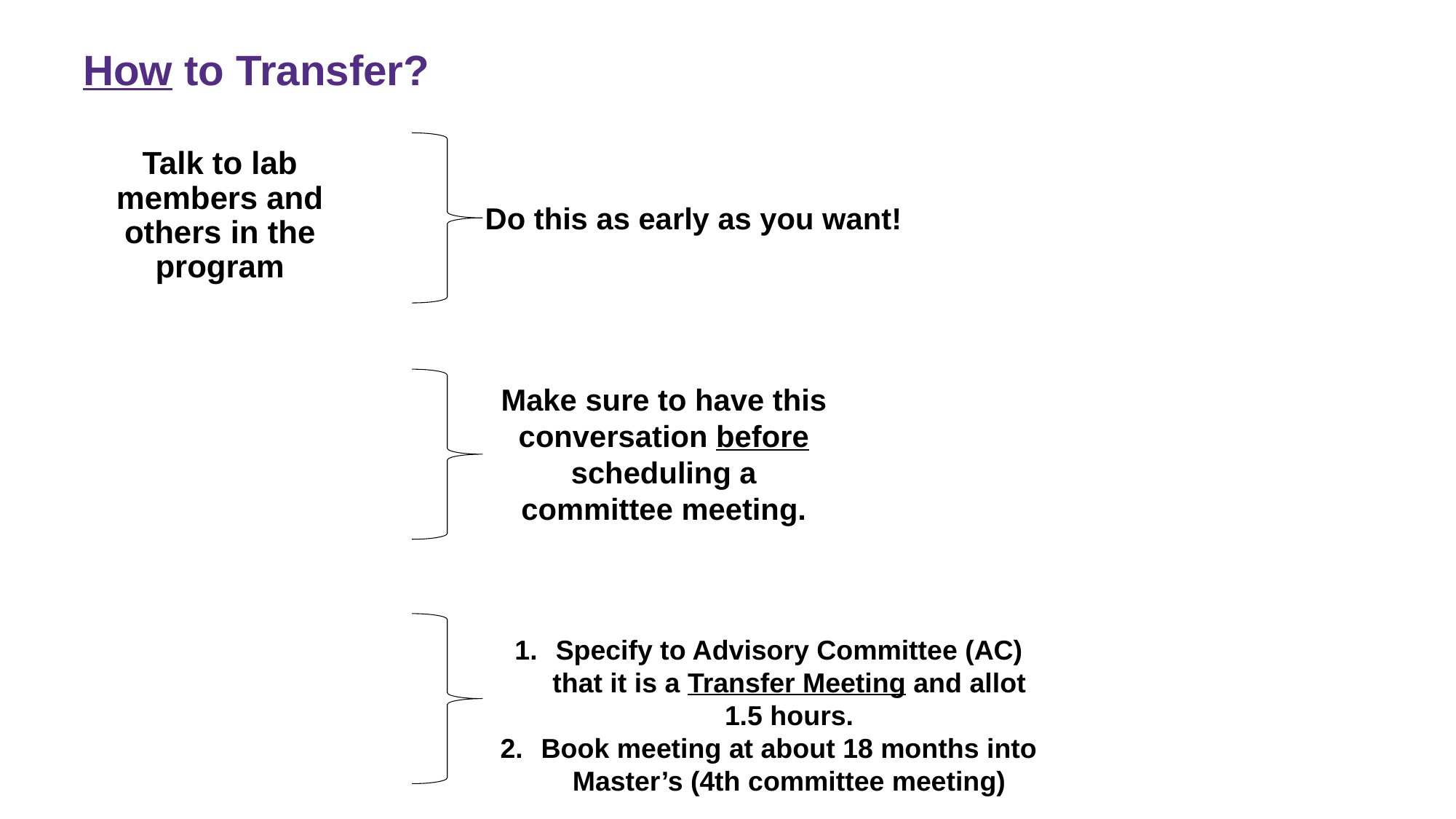

How to Transfer?

Talk to lab members and others in the program

Discuss Transferring with Supervisor(s)

Schedule Committee Meeting
#
Do this as early as you want!

Make sure to have this conversation before scheduling a committee meeting.

Specify to Advisory Committee (AC) that it is a Transfer Meeting and allot 1.5 hours.
Book meeting at about 18 months into Master’s (4th committee meeting)